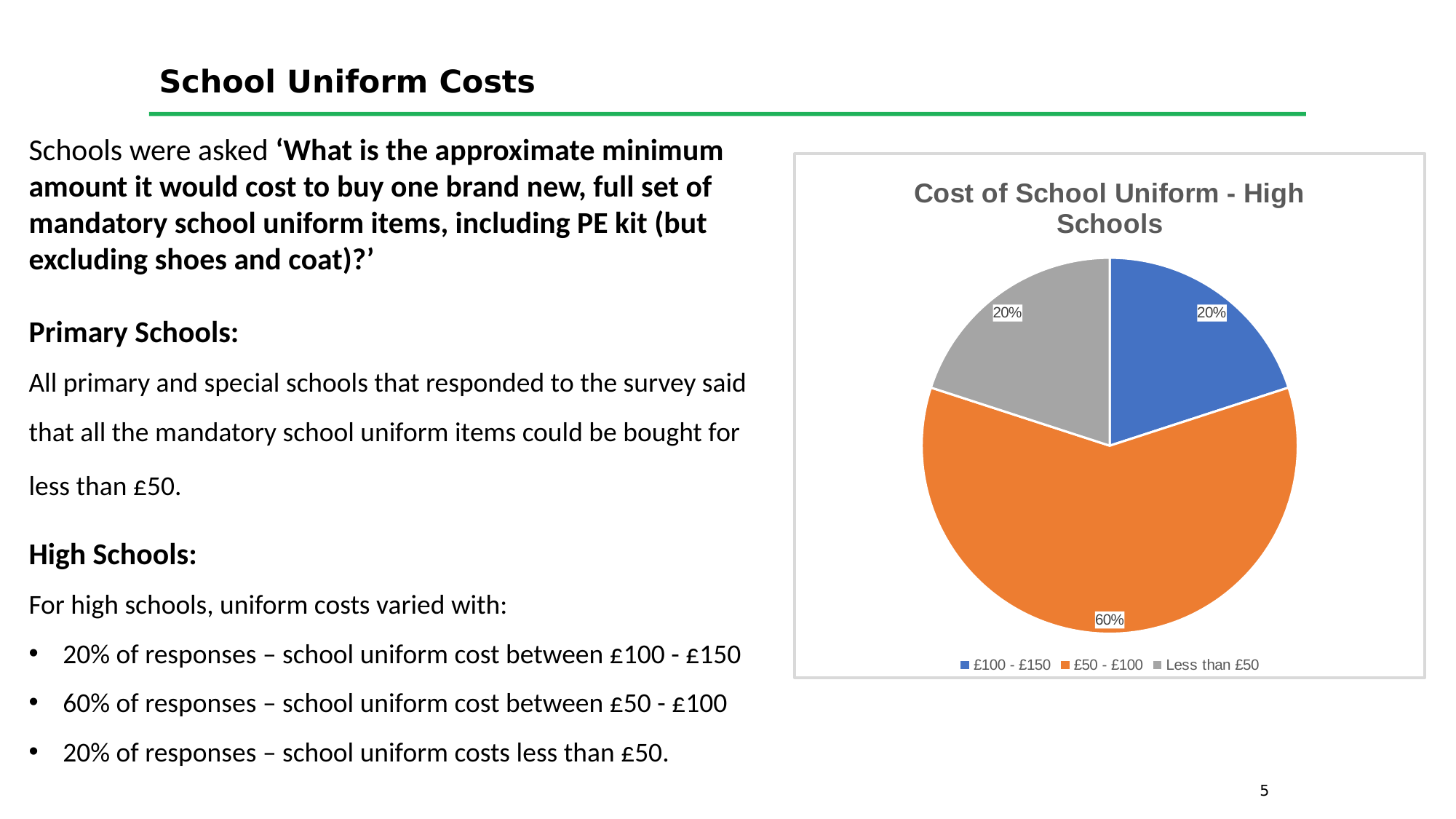

# School Uniform Costs

Schools were asked ‘What is the approximate minimum amount it would cost to buy one brand new, full set of mandatory school uniform items, including PE kit (but excluding shoes and coat)?’

Primary Schools:
All primary and special schools that responded to the survey said that all the mandatory school uniform items could be bought for less than £50.

High Schools:
For high schools, uniform costs varied with:
20% of responses – school uniform cost between £100 - £150
60% of responses – school uniform cost between £50 - £100
20% of responses – school uniform costs less than £50.

### Chart: Cost of School Uniform - High Schools

| Category | High |
|---|---|
| £100 - £150 | 1.0 |
| £50 - £100 | 3.0 |
| Less than £50 | 1.0 |
5